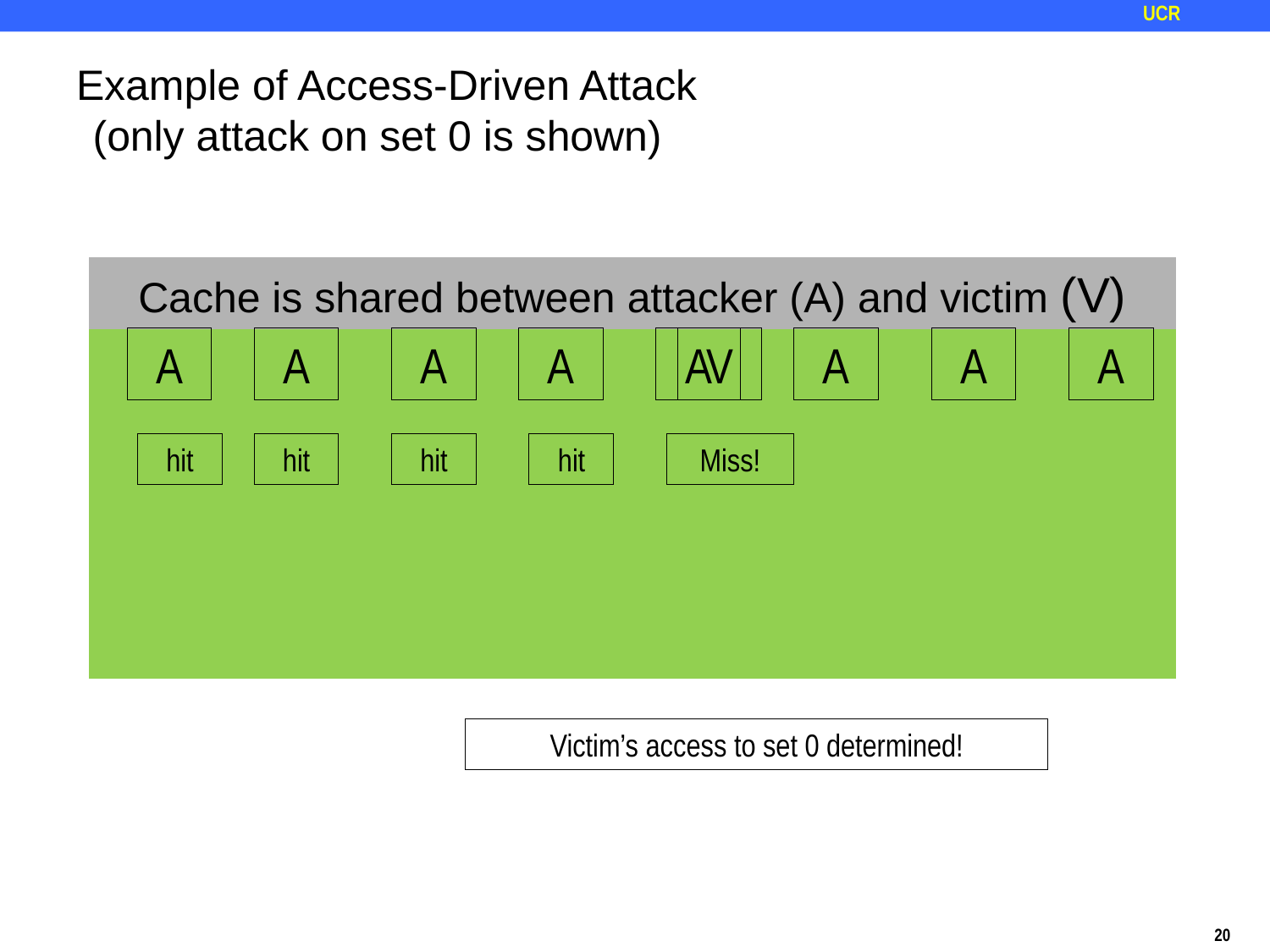

# Example of Access-Driven Attack (only attack on set 0 is shown)
| Cache is shared between attacker (A) and victim (V) |  |  |  |  |  |  |  |
| --- | --- | --- | --- | --- | --- | --- | --- |
|  |  |  |  |  |  |  |  |
|  |  |  |  |  |  |  |  |
|  |  |  |  |  |  |  |  |
|  |  |  |  |  |  |  |  |
A
A
A
A
A
V
A
A
A
hit
hit
hit
hit
Miss!
Victim’s access to set 0 determined!